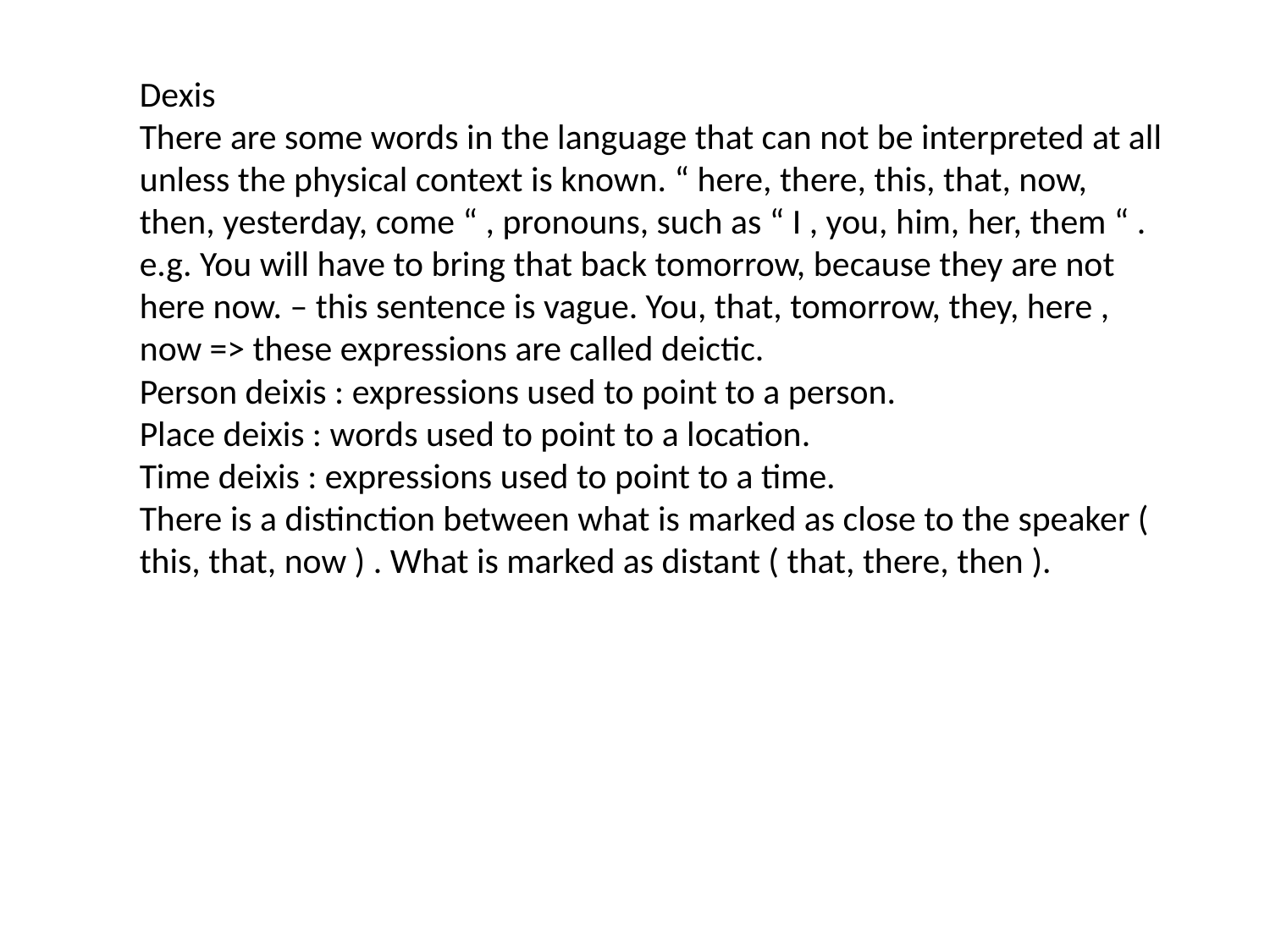

Dexis
There are some words in the language that can not be interpreted at all
unless the physical context is known. “ here, there, this, that, now,
then, yesterday, come “ , pronouns, such as “ I , you, him, her, them “ .
e.g. You will have to bring that back tomorrow, because they are not
here now. – this sentence is vague. You, that, tomorrow, they, here ,
now => these expressions are called deictic.
Person deixis : expressions used to point to a person.
Place deixis : words used to point to a location.
Time deixis : expressions used to point to a time.
There is a distinction between what is marked as close to the speaker (
this, that, now ) . What is marked as distant ( that, there, then ).